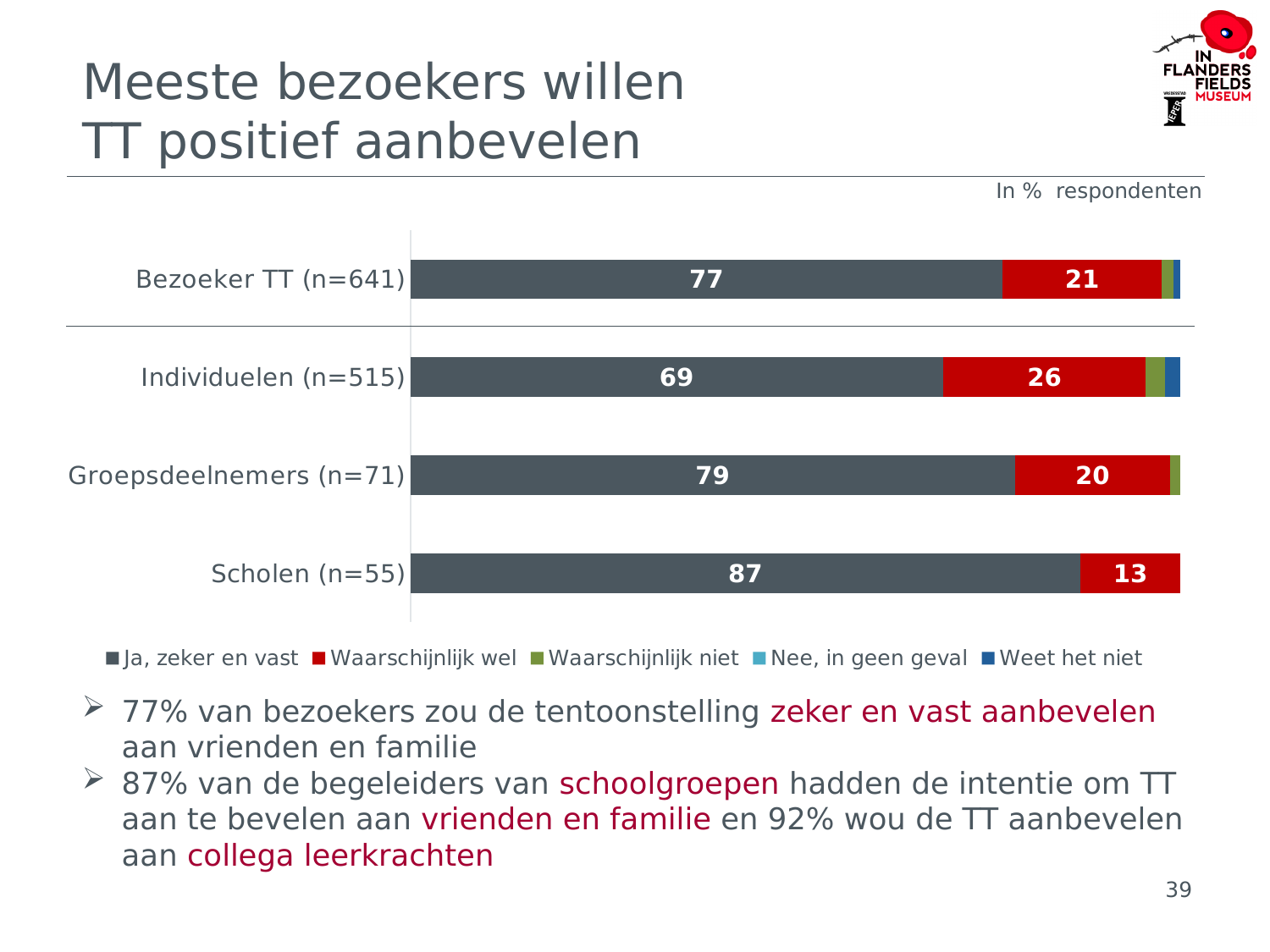

# Meeste bezoekers willen TT positief aanbevelen
In %  respondenten

### Chart

| Category | Ja, zeker en vast | Waarschijnlijk wel | Waarschijnlijk niet | Nee, in geen geval | Weet het niet |
|---|---|---|---|---|---|
| Bezoeker TT (n=641) | 76.9 | 20.7 | 1.5 | 0.0 | 0.8999999999999999 |
| Individuelen (n=515) | 69.1 | 26.3 | 2.5 | 0.0 | 2.0 |
| Groepsdeelnemers (n=71) | 78.5 | 20.200000000000003 | 1.3 | 0.0 | 0.0 |
| Scholen (n=55) | 87.0 | 13.0 | 0.0 | 0.0 | 0.0 |
77% van bezoekers zou de tentoonstelling zeker en vast aanbevelen aan vrienden en familie
87% van de begeleiders van schoolgroepen hadden de intentie om TT aan te bevelen aan vrienden en familie en 92% wou de TT aanbevelen aan collega leerkrachten
39